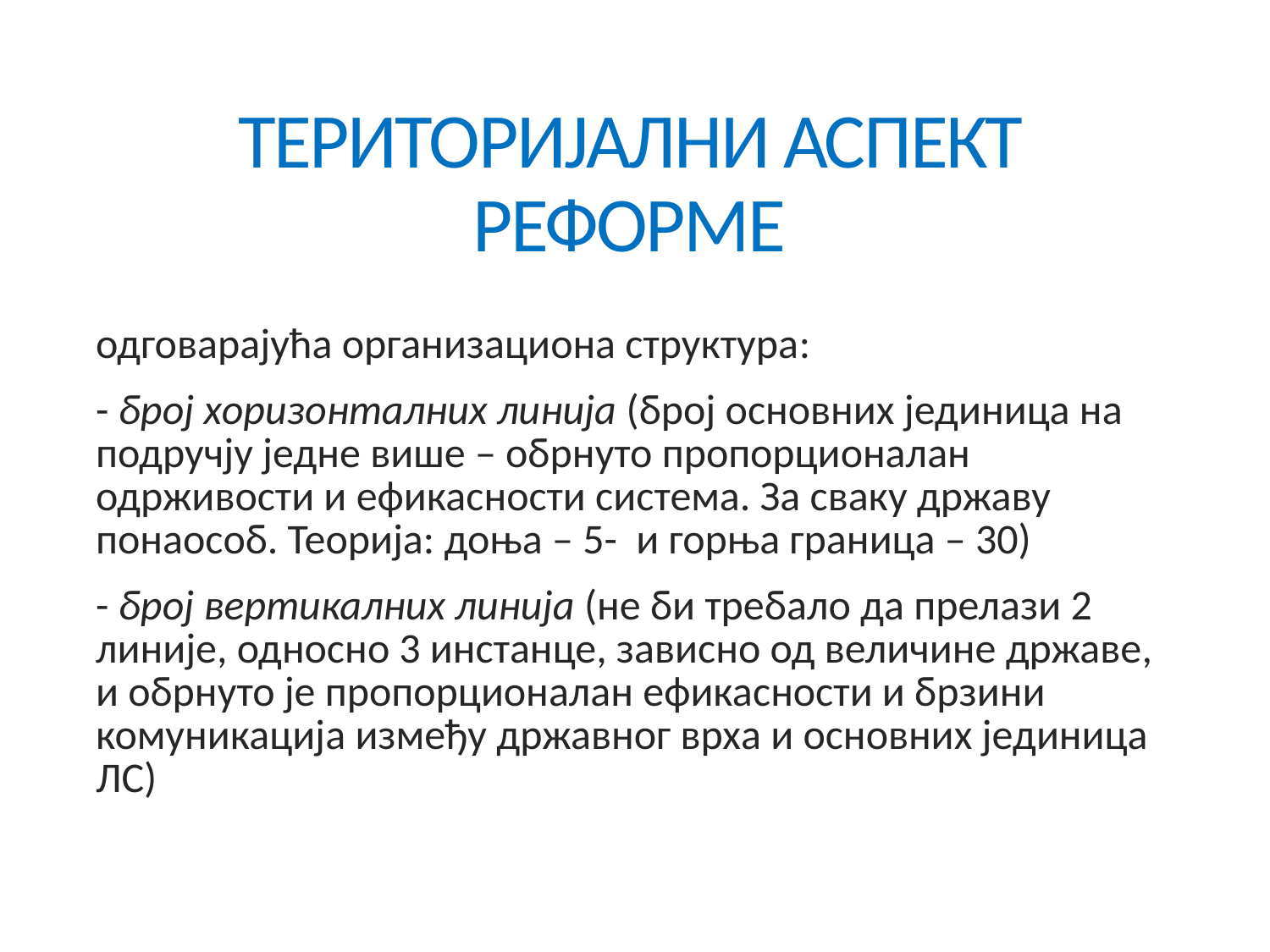

# ТЕРИТОРИЈАЛНИ АСПЕКТ РЕФОРМЕ
одговарајућа организациона структура:
- број хоризонталних линија (број основних јединица на подручју једне више – обрнуто пропорционалан одрживости и ефикасности система. За сваку државу понаособ. Теорија: доња – 5-  и горња граница – 30)
- број вертикалних линија (не би требало да прелази 2 линије, односно 3 инстанце, зависно од величине државе, и обрнуто је пропорционалан ефикасности и брзини комуникација између државног врха и основних јединица ЛС)